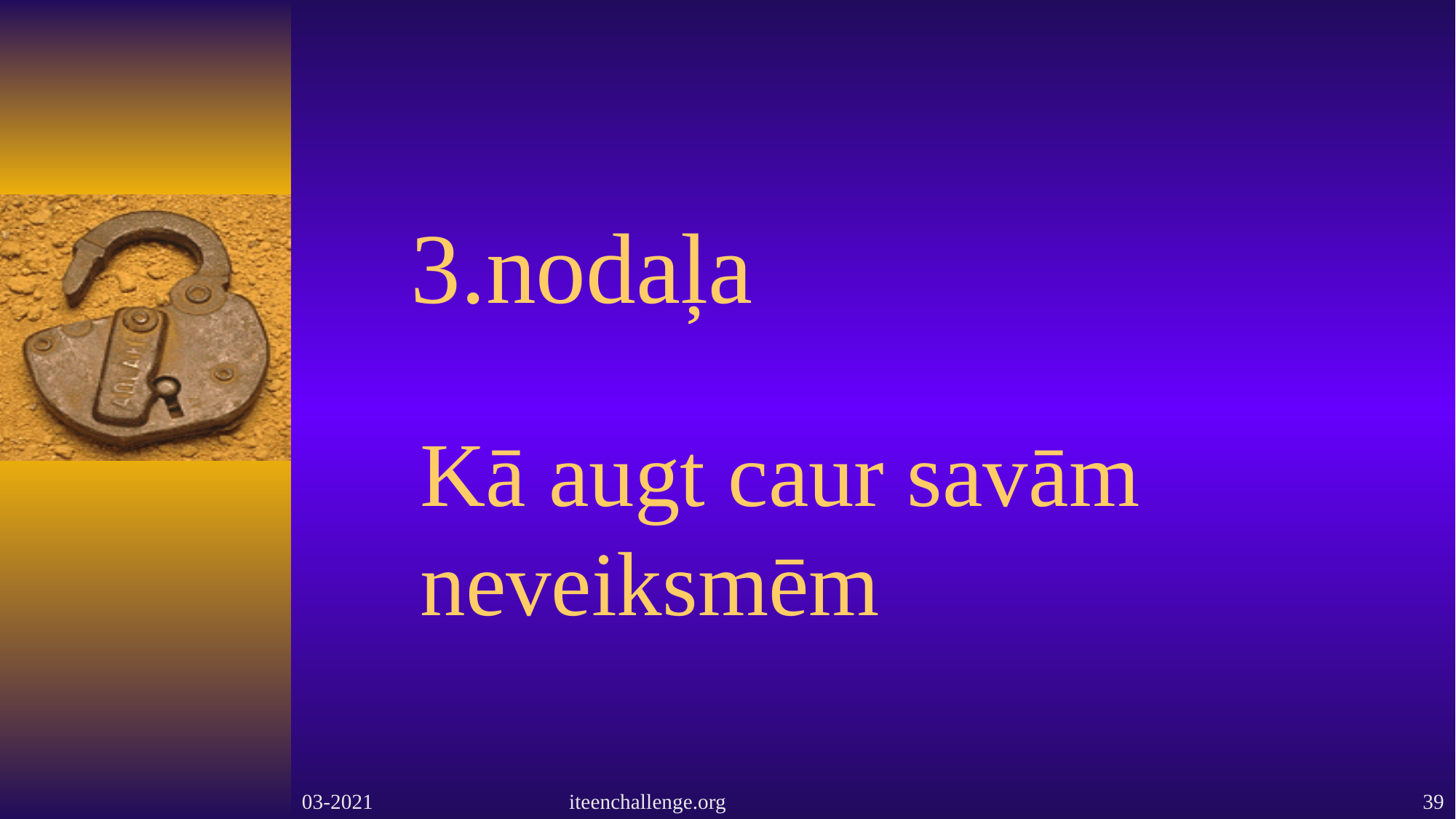

# 3.nodaļa
Kā augt caur savām neveiksmēm
03-2021
iteenchallenge.org
39